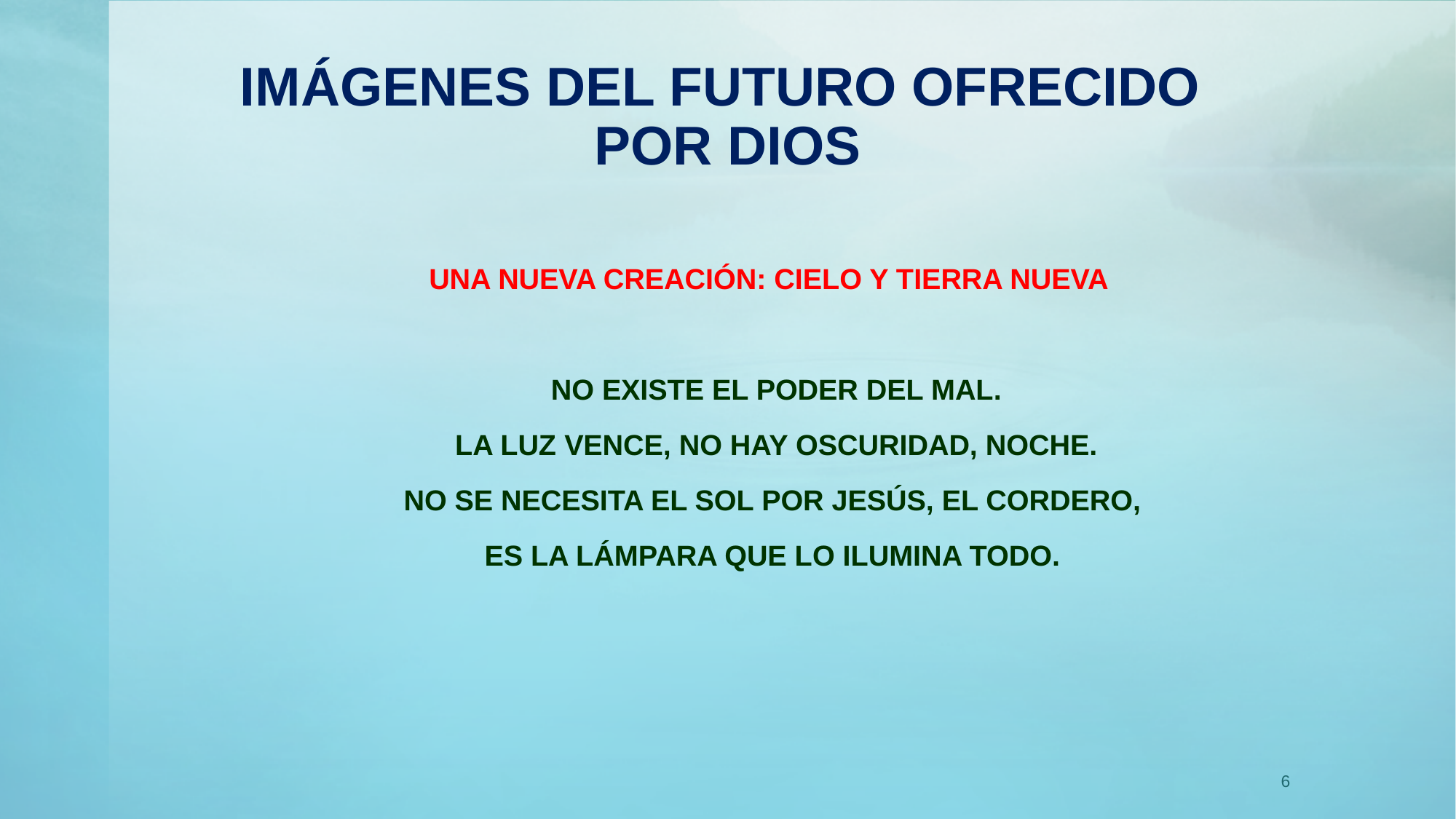

# IMÁGENES DEL FUTURO OFRECIDO POR DIOS

UNA NUEVA CREACIÓN: CIELO Y TIERRA NUEVA

NO EXISTE EL PODER DEL MAL.
LA LUZ VENCE, NO HAY OSCURIDAD, NOCHE.
NO SE NECESITA EL SOL POR JESÚS, EL CORDERO,
ES LA LÁMPARA QUE LO ILUMINA TODO.

6